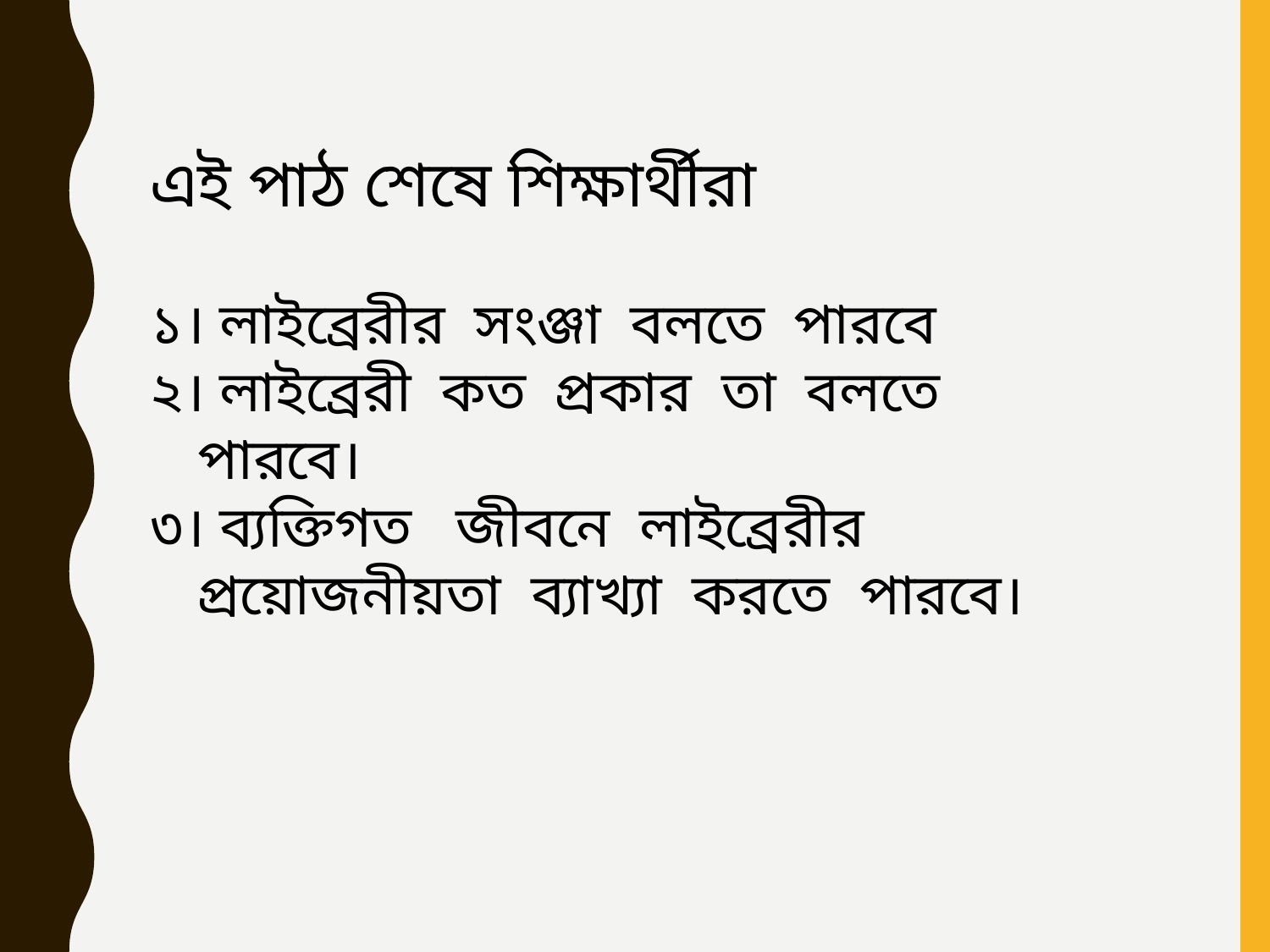

এই পাঠ শেষে শিক্ষার্থীরা

১। লাইব্রেরীর  সংঞ্জা  বলতে  পারবে
২। লাইব্রেরী  কত  প্রকার  তা  বলতে  পারবে।
৩। ব্যক্তিগত   জীবনে  লাইব্রেরীর  প্রয়োজনীয়তা  ব্যাখ্যা  করতে  পারবে।